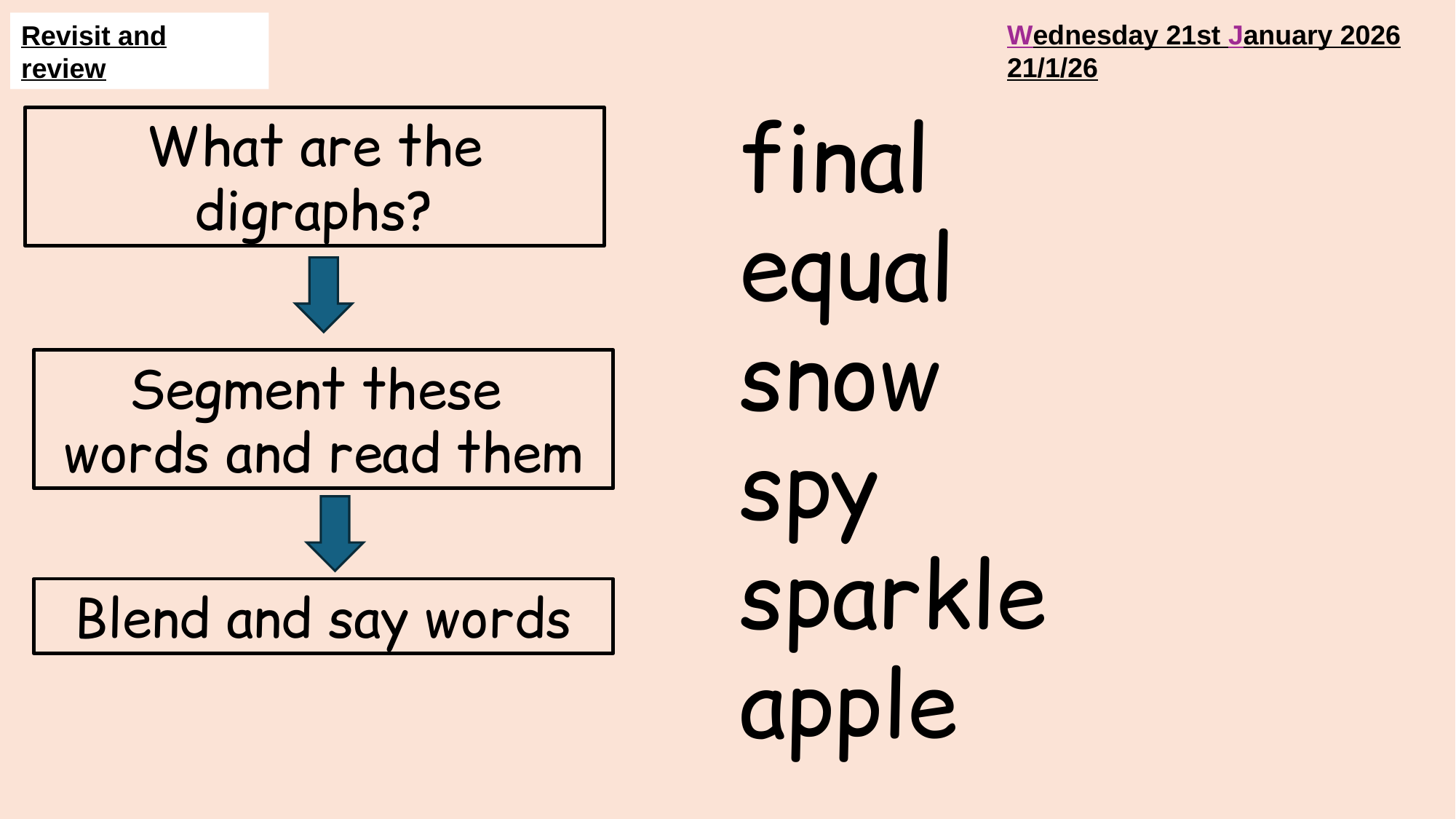

Wednesday 21st January 2026
21/1/26
Revisit and review
final
equal
snow
spy
sparkle
apple

What are the digraphs?

Segment these
words and read them

Blend and say words